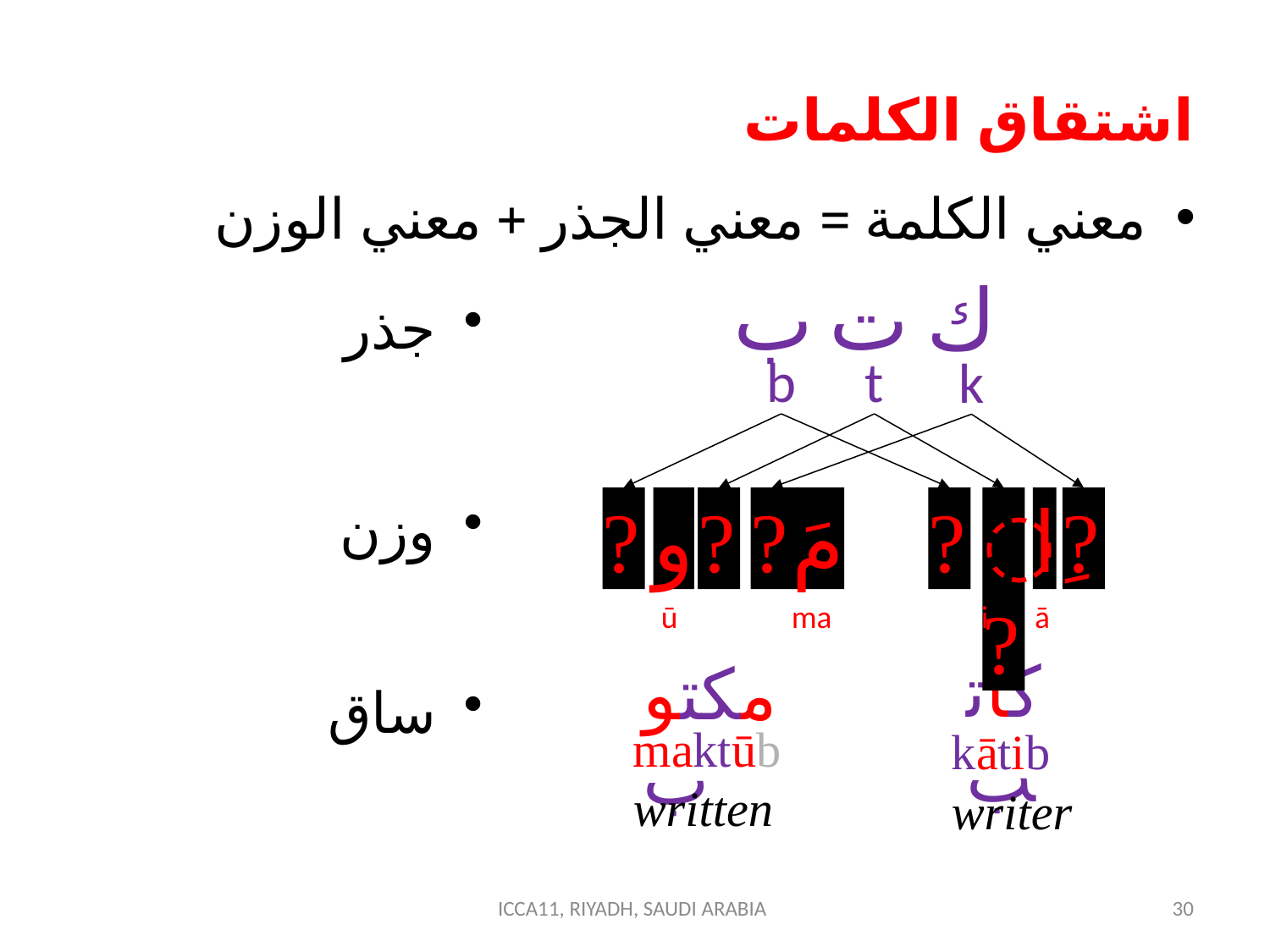

# اشتقاق الكلمات
معني الكلمة = معني الجذر + معني الوزن
ب
ت
ك
جذر
b
t
k
?
و
?
?
مَ
?
ِ?
ا
?
وزن

ū
ma
i
ā
كاتب
مكتوب
ساق
maktūb
written
kātib
writer
ICCA11, RIYADH, SAUDI ARABIA
30